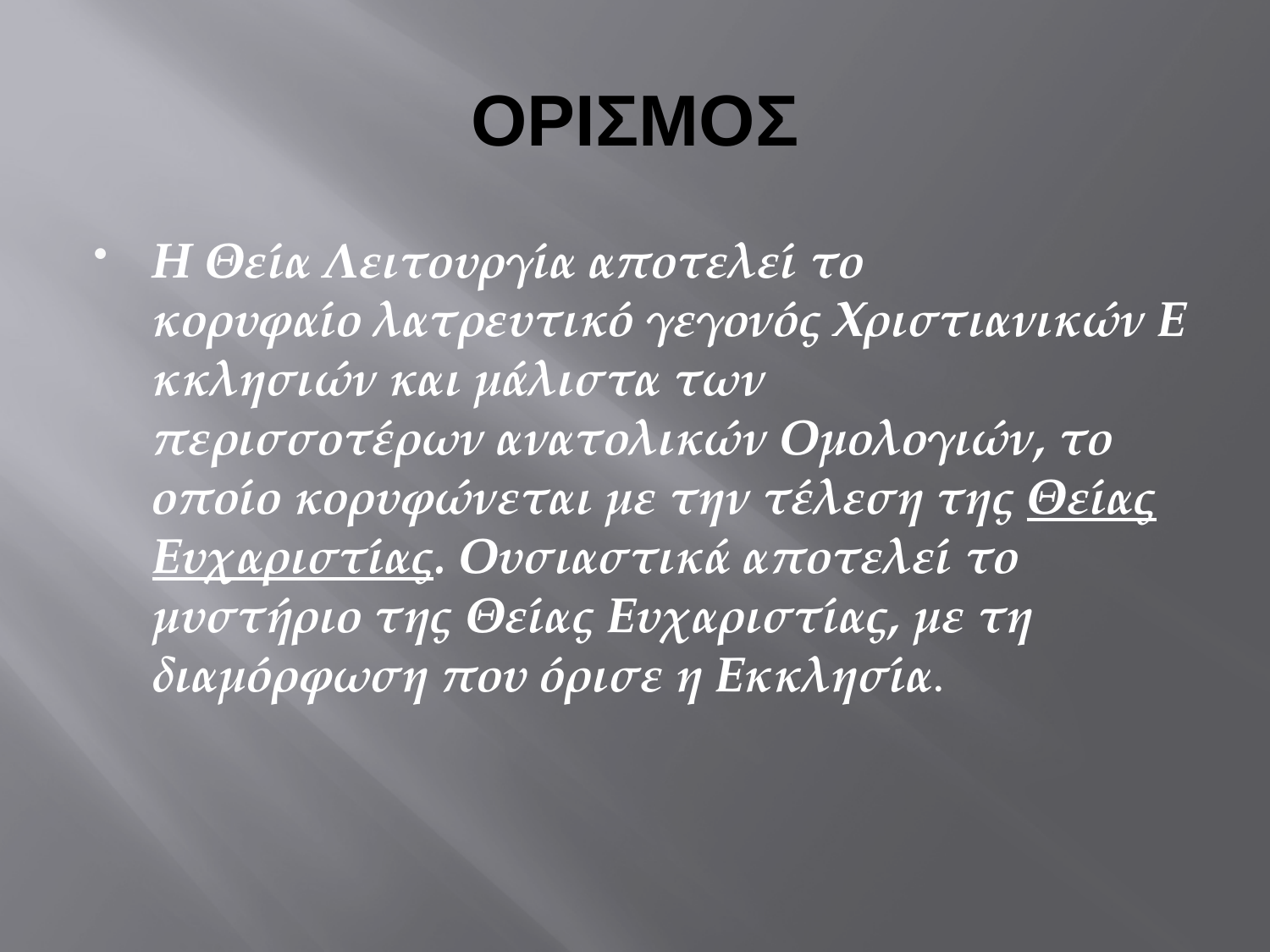

# ΟΡΙΣΜΟΣ
Η Θεία Λειτουργία αποτελεί το κορυφαίο λατρευτικό γεγονός Χριστιανικών Εκκλησιών και μάλιστα των περισσοτέρων ανατολικών Ομολογιών, το οποίο κορυφώνεται με την τέλεση της Θείας Ευχαριστίας. Ουσιαστικά αποτελεί το μυστήριο της Θείας Ευχαριστίας, με τη διαμόρφωση που όρισε η Εκκλησία.